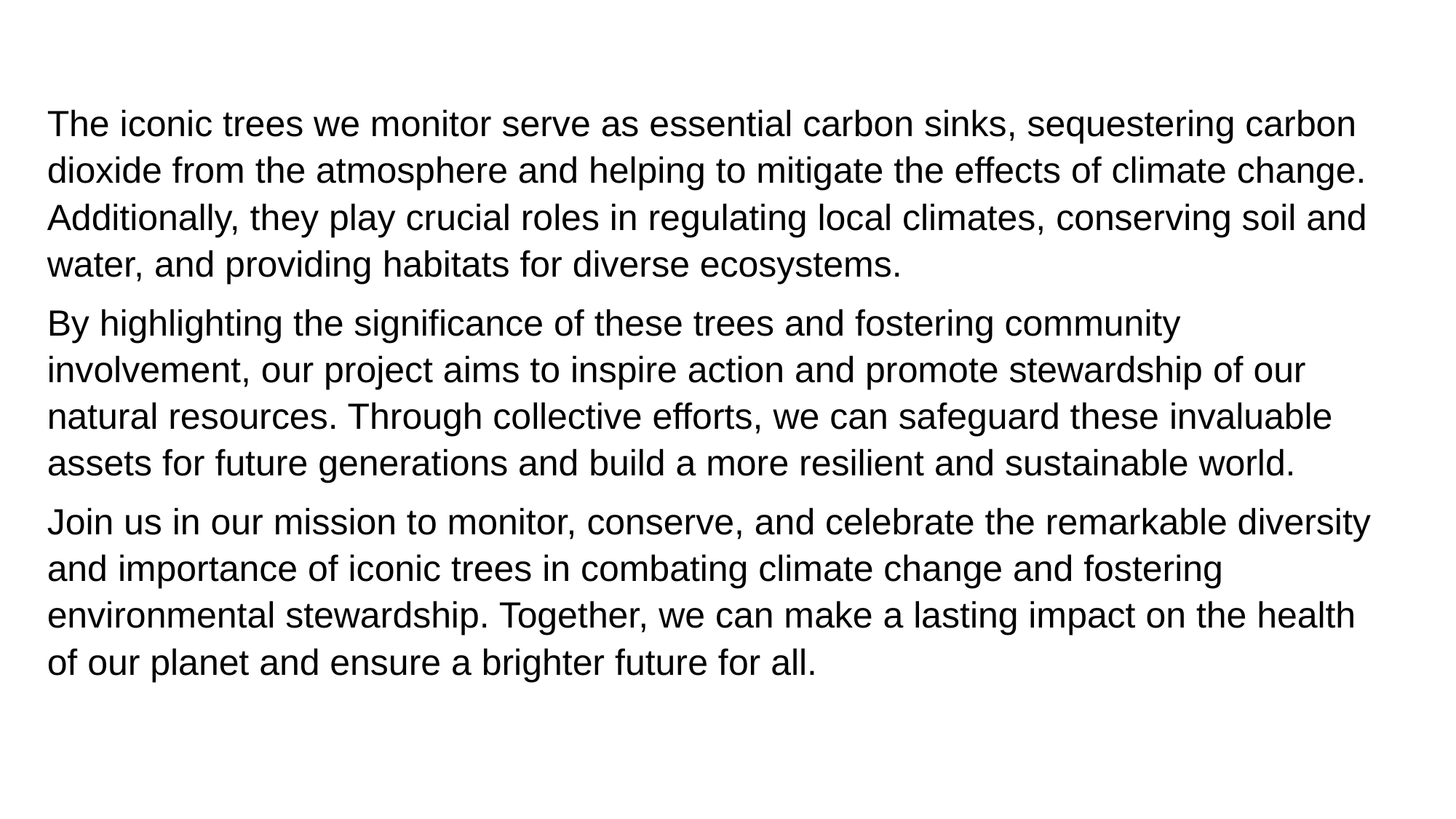

The iconic trees we monitor serve as essential carbon sinks, sequestering carbon dioxide from the atmosphere and helping to mitigate the effects of climate change. Additionally, they play crucial roles in regulating local climates, conserving soil and water, and providing habitats for diverse ecosystems.
By highlighting the significance of these trees and fostering community involvement, our project aims to inspire action and promote stewardship of our natural resources. Through collective efforts, we can safeguard these invaluable assets for future generations and build a more resilient and sustainable world.
Join us in our mission to monitor, conserve, and celebrate the remarkable diversity and importance of iconic trees in combating climate change and fostering environmental stewardship. Together, we can make a lasting impact on the health of our planet and ensure a brighter future for all.